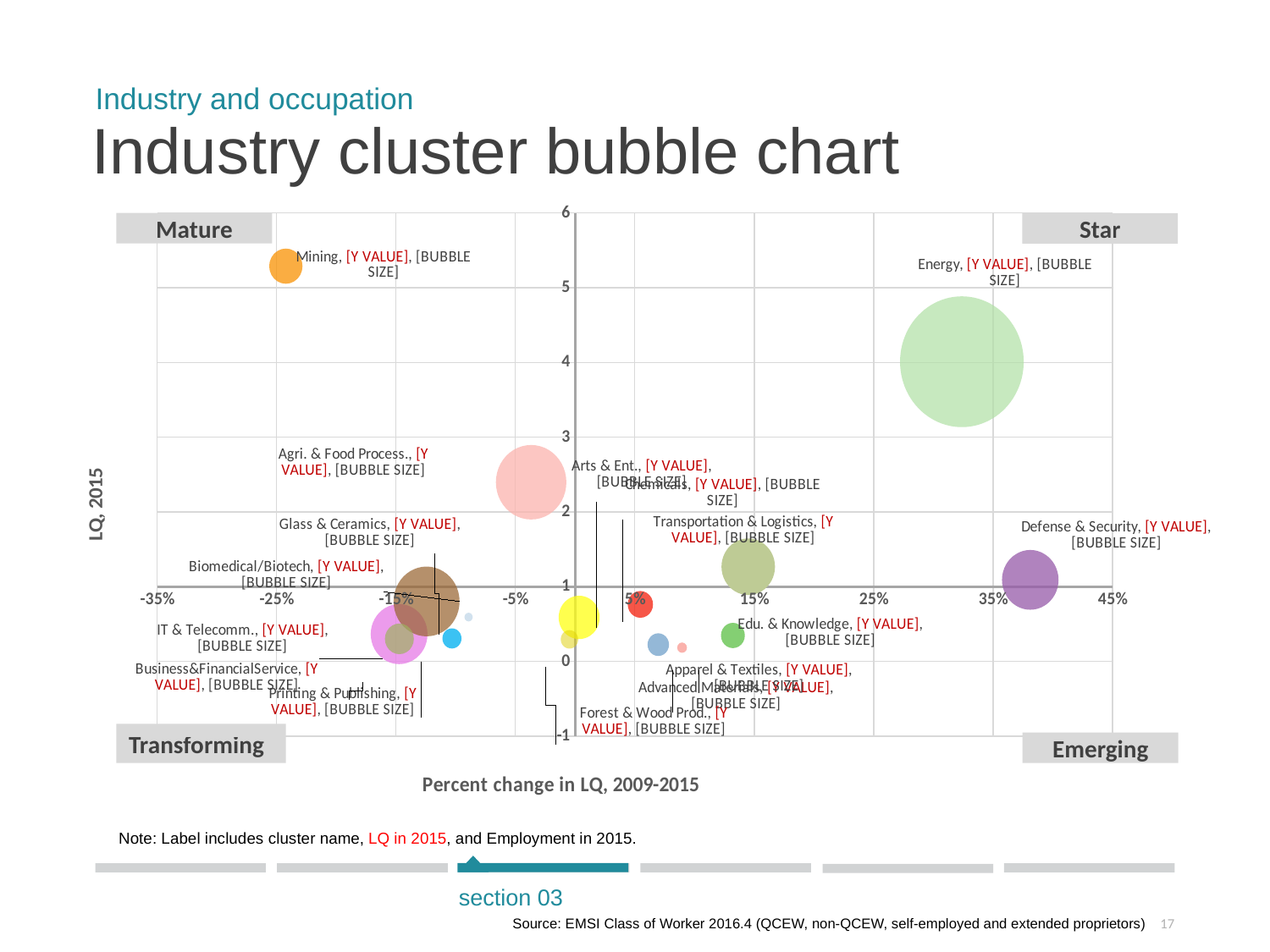

Industry and occupation
Industry cluster bubble chart

### Chart

| Category | Business&FinancialService | Biomedical/Biotech | Energy | Edu. & Knowledge | Defense & Security | Advanced Materials | Agri. & Food Process. | Glass & Ceramics | Transportation & Logistics | Mining | Printing & Publishing | Arts & Ent. | Forest & Wood Prod. | IT & Telecomm. | Apparel & Textiles | Chemicals |
|---|---|---|---|---|---|---|---|---|---|---|---|---|---|---|---|---|
Mature
Star
Transforming
Emerging
Note: Label includes cluster name, LQ in 2015, and Employment in 2015.

section 03
Source: EMSI Class of Worker 2016.4 (QCEW, non-QCEW, self-employed and extended proprietors)